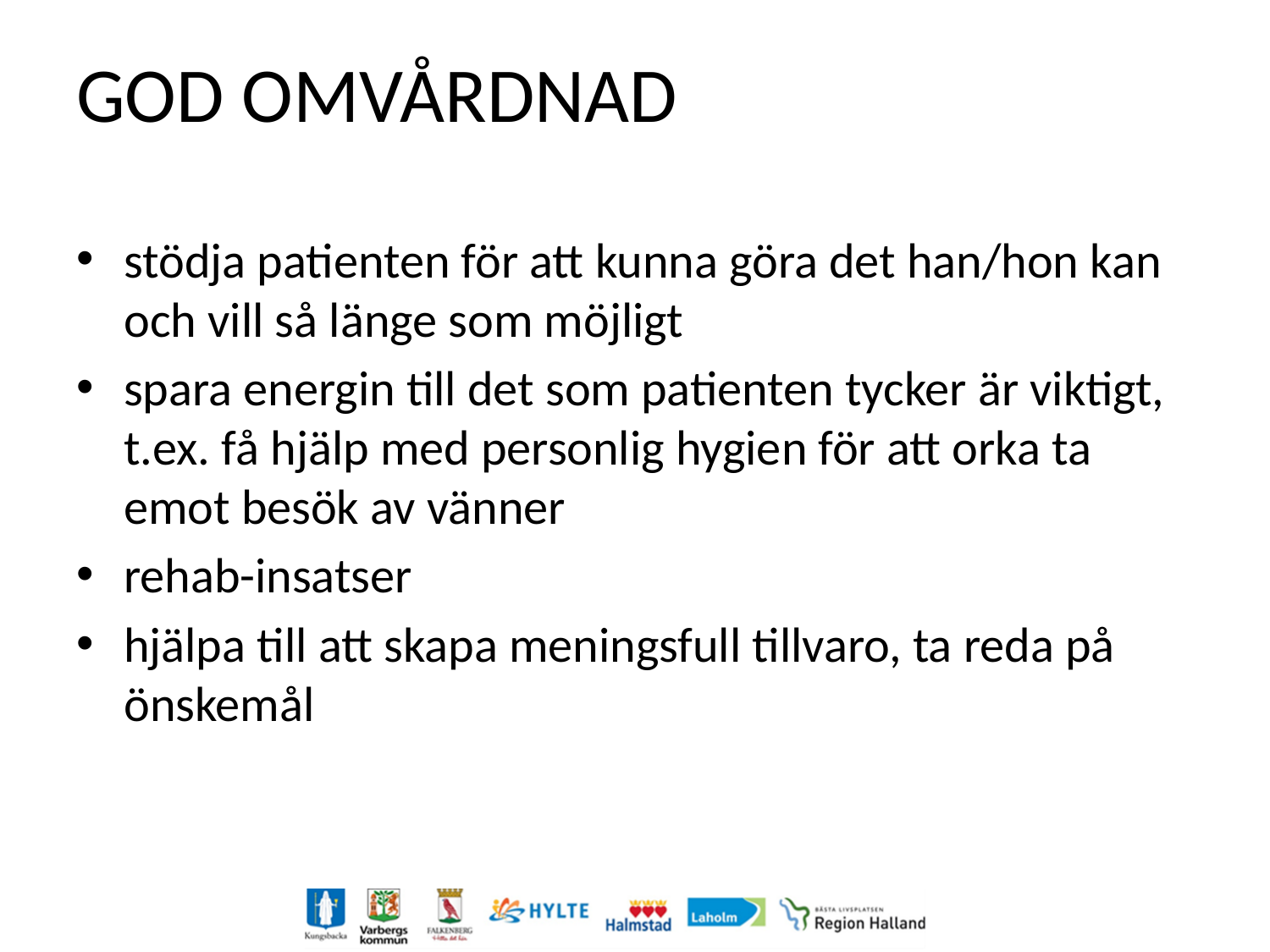

# GOD OMVÅRDNAD
stödja patienten för att kunna göra det han/hon kan och vill så länge som möjligt
spara energin till det som patienten tycker är viktigt, t.ex. få hjälp med personlig hygien för att orka ta emot besök av vänner
rehab-insatser
hjälpa till att skapa meningsfull tillvaro, ta reda på önskemål